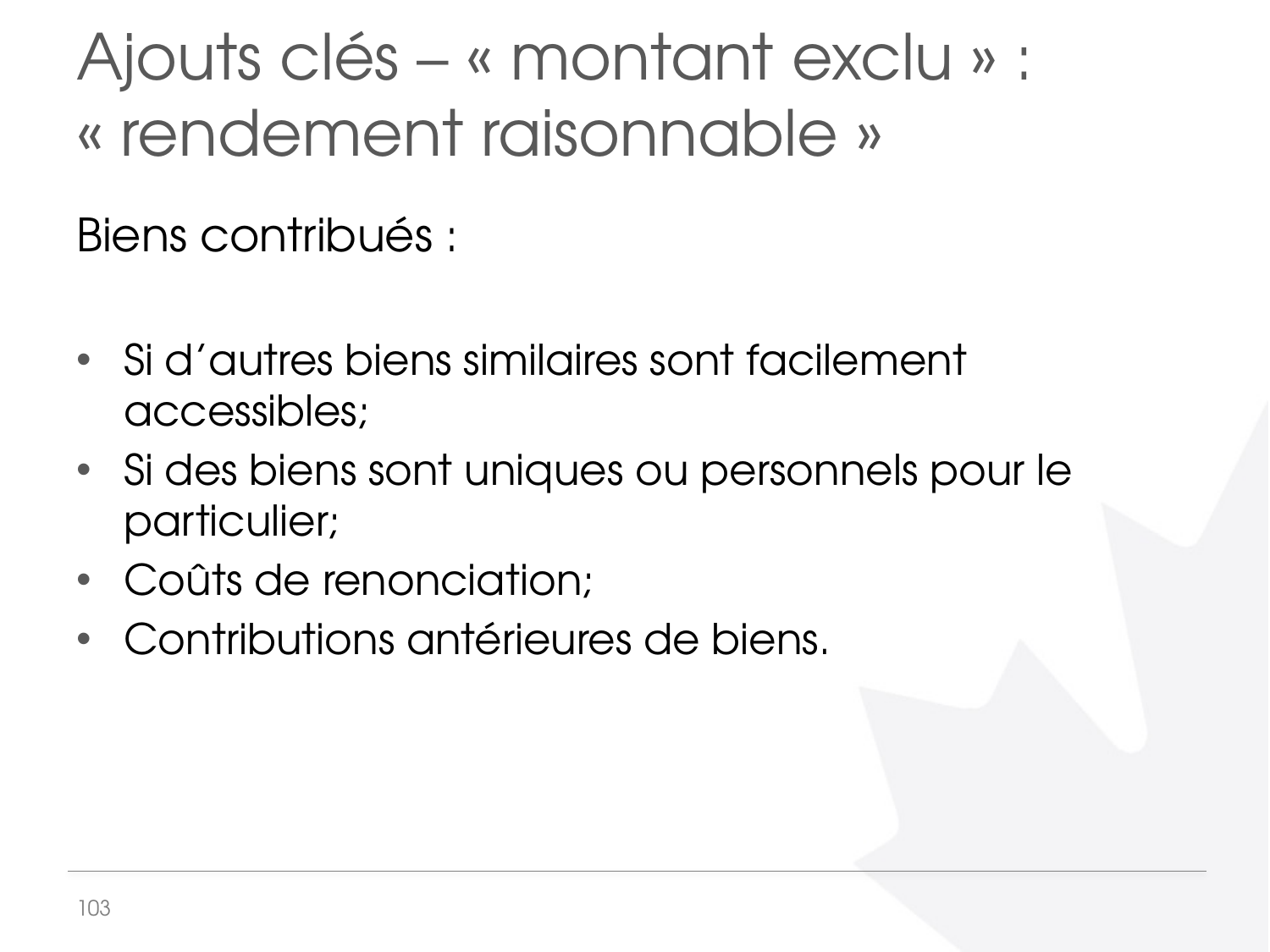

# Ajouts clés – « montant exclu » :  « rendement raisonnable »
Biens contribués :

Si d’autres biens similaires sont facilement accessibles;
Si des biens sont uniques ou personnels pour le particulier;
Coûts de renonciation;
Contributions antérieures de biens.
103